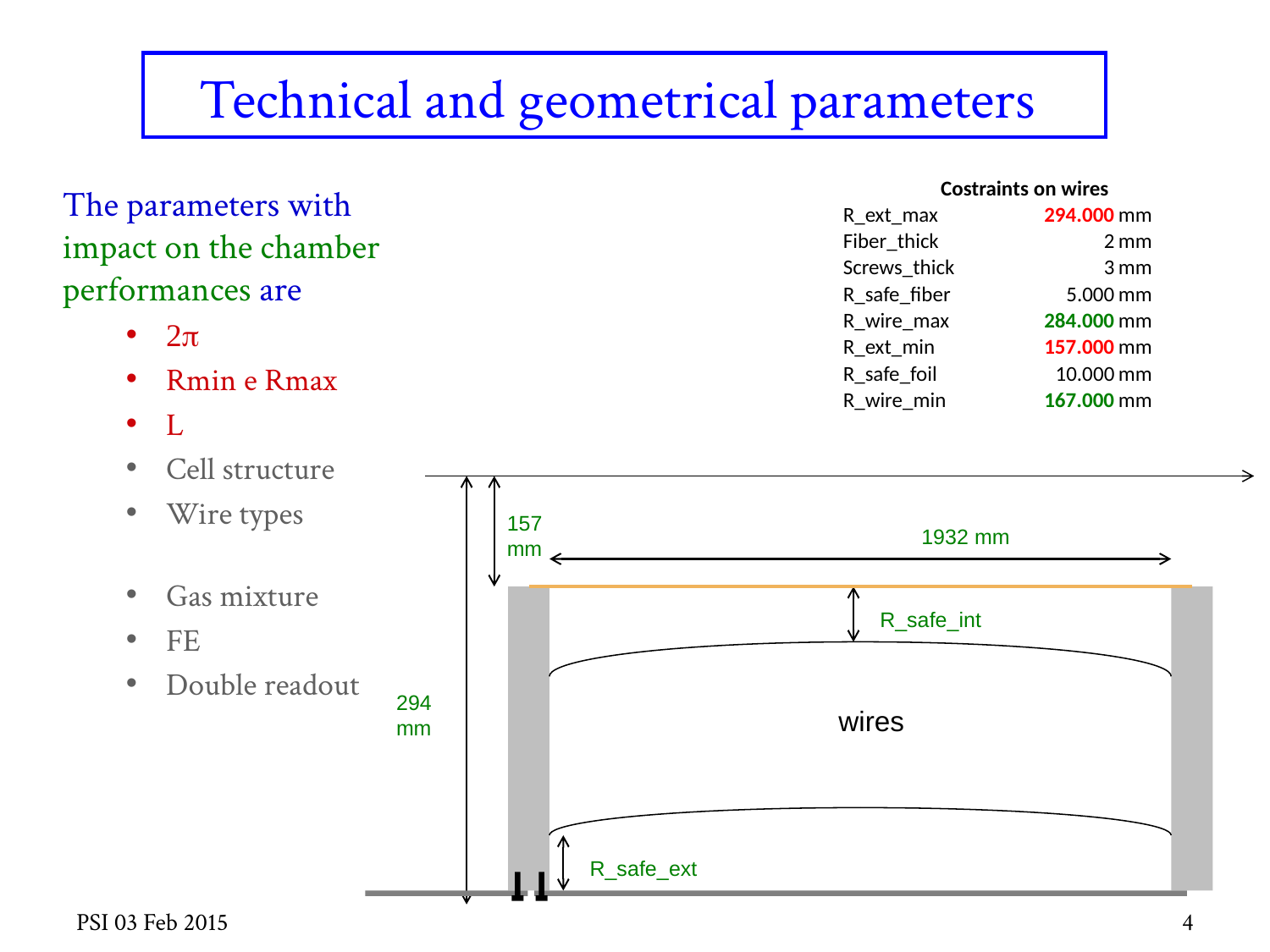

# Technical and geometrical parameters
| Costraints on wires |  |  |
| --- | --- | --- |
| R\_ext\_max | 294.000 | mm |
| Fiber\_thick | 2 | mm |
| Screws\_thick | 3 | mm |
| R\_safe\_fiber | 5.000 | mm |
| R\_wire\_max | 284.000 | mm |
| R\_ext\_min | 157.000 | mm |
| R\_safe\_foil | 10.000 | mm |
| R\_wire\_min | 167.000 | mm |
The parameters with impact on the chamber performances are
2π
Rmin e Rmax
L
Cell structure
Wire types
Gas mixture
FE
Double readout

157 mm
1932 mm

R_safe_int

294 mm
wires

R_safe_ext

PSI 03 Feb 2015
4